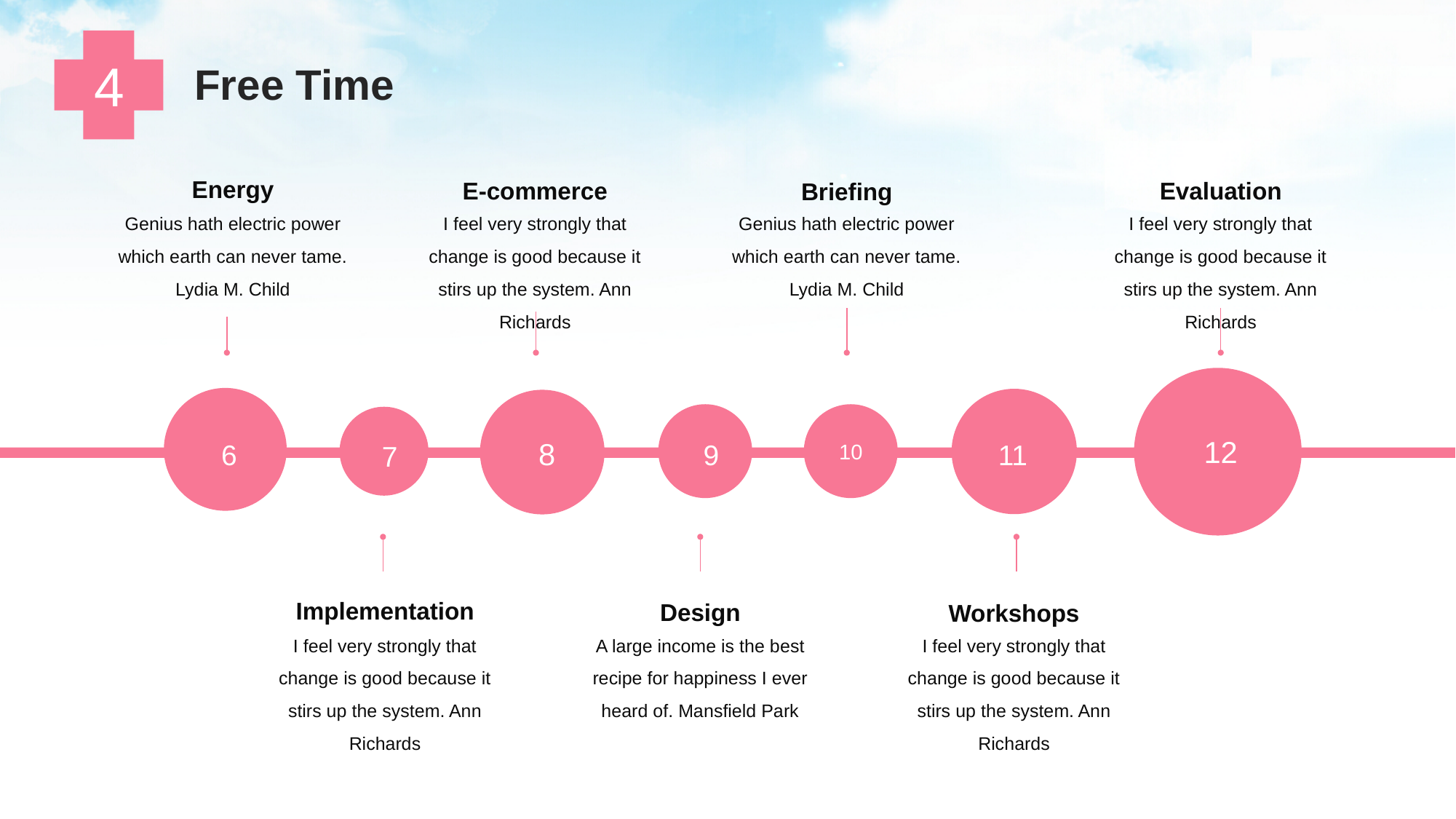

4
Free Time
Energy
Genius hath electric power which earth can never tame. Lydia M. Child
E-commerce
I feel very strongly that change is good because it stirs up the system. Ann Richards
Evaluation
I feel very strongly that change is good because it stirs up the system. Ann Richards
Briefing
Genius hath electric power which earth can never tame. Lydia M. Child

12

 6

11

8

9

10

7

Implementation
I feel very strongly that change is good because it stirs up the system. Ann Richards
Design
A large income is the best recipe for happiness I ever heard of. Mansfield Park
Workshops
I feel very strongly that change is good because it stirs up the system. Ann Richards